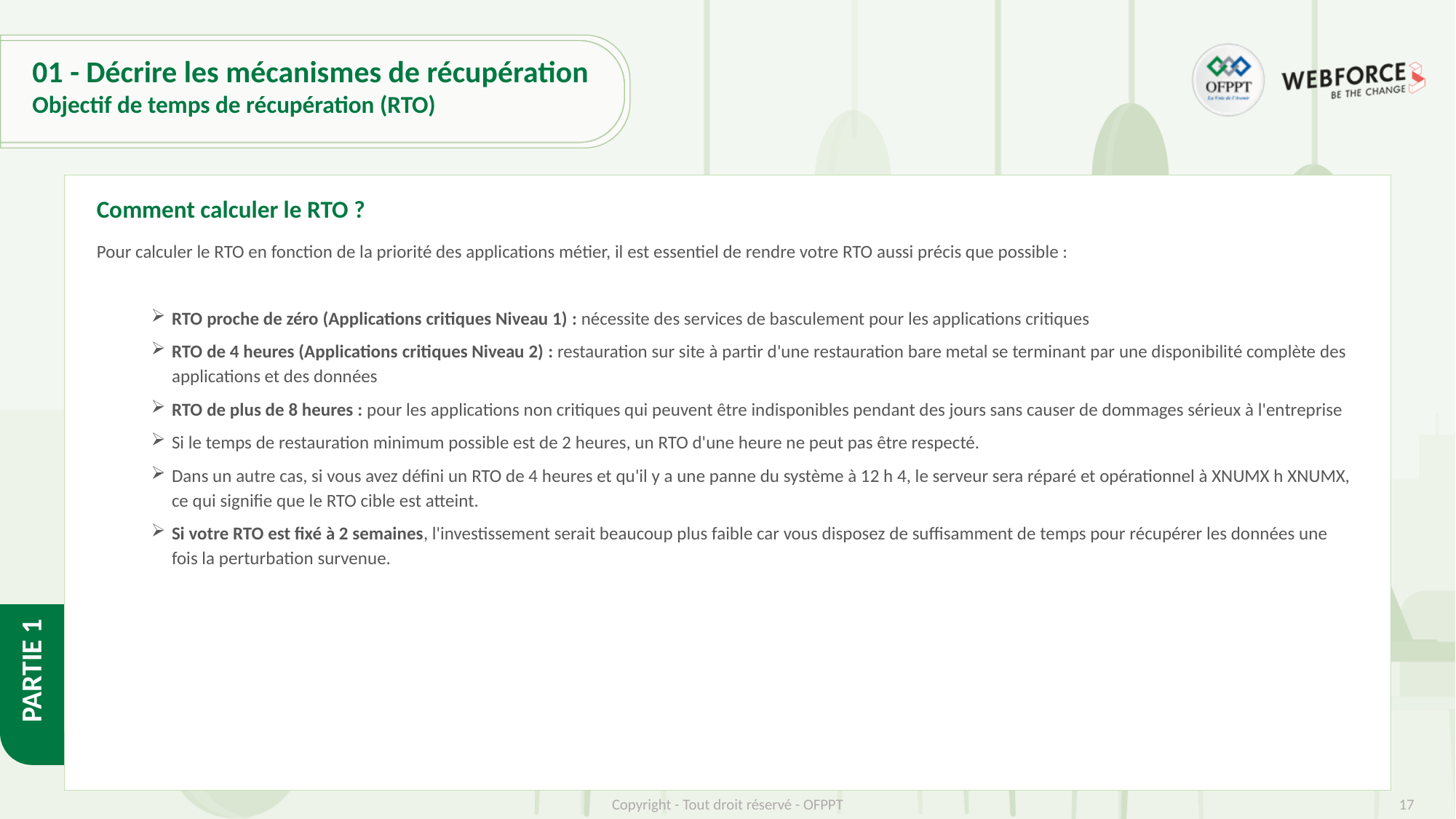

# 01 - Décrire les mécanismes de récupération
Objectif de temps de récupération (RTO)

Comment calculer le RTO ?
Pour calculer le RTO en fonction de la priorité des applications métier, il est essentiel de rendre votre RTO aussi précis que possible :

RTO proche de zéro (Applications critiques Niveau 1) : nécessite des services de basculement pour les applications critiques
RTO de 4 heures (Applications critiques Niveau 2) : restauration sur site à partir d'une restauration bare metal se terminant par une disponibilité complète des applications et des données
RTO de plus de 8 heures : pour les applications non critiques qui peuvent être indisponibles pendant des jours sans causer de dommages sérieux à l'entreprise
Si le temps de restauration minimum possible est de 2 heures, un RTO d'une heure ne peut pas être respecté.
Dans un autre cas, si vous avez défini un RTO de 4 heures et qu'il y a une panne du système à 12 h 4, le serveur sera réparé et opérationnel à XNUMX h XNUMX, ce qui signifie que le RTO cible est atteint.
Si votre RTO est fixé à 2 semaines, l'investissement serait beaucoup plus faible car vous disposez de suffisamment de temps pour récupérer les données une fois la perturbation survenue.